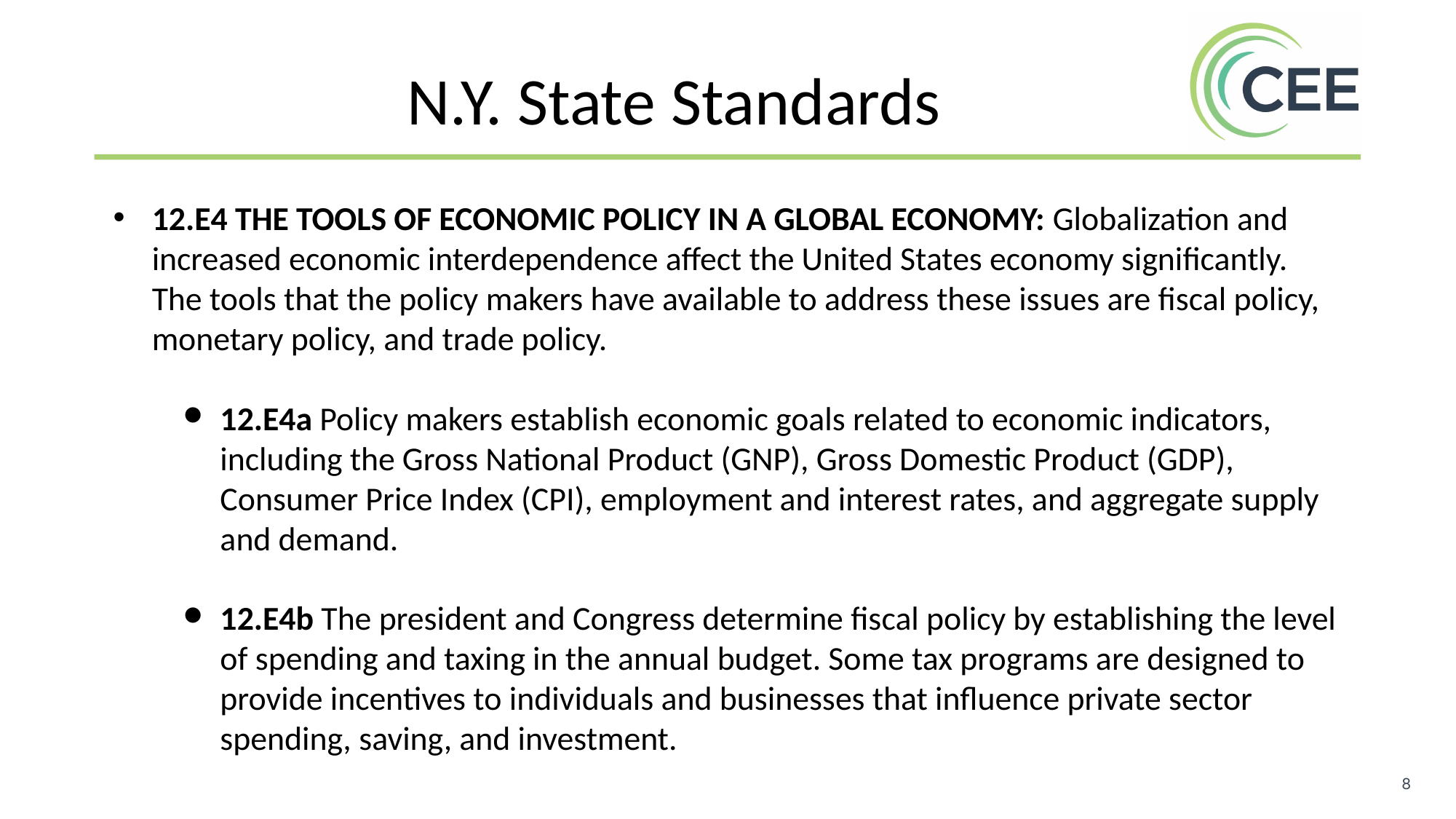

N.Y. State Standards

12.E4 THE TOOLS OF ECONOMIC POLICY IN A GLOBAL ECONOMY: Globalization and increased economic interdependence affect the United States economy significantly. The tools that the policy makers have available to address these issues are fiscal policy, monetary policy, and trade policy.

12.E4a Policy makers establish economic goals related to economic indicators, including the Gross National Product (GNP), Gross Domestic Product (GDP), Consumer Price Index (CPI), employment and interest rates, and aggregate supply and demand.

12.E4b The president and Congress determine fiscal policy by establishing the level of spending and taxing in the annual budget. Some tax programs are designed to provide incentives to individuals and businesses that influence private sector spending, saving, and investment.
8